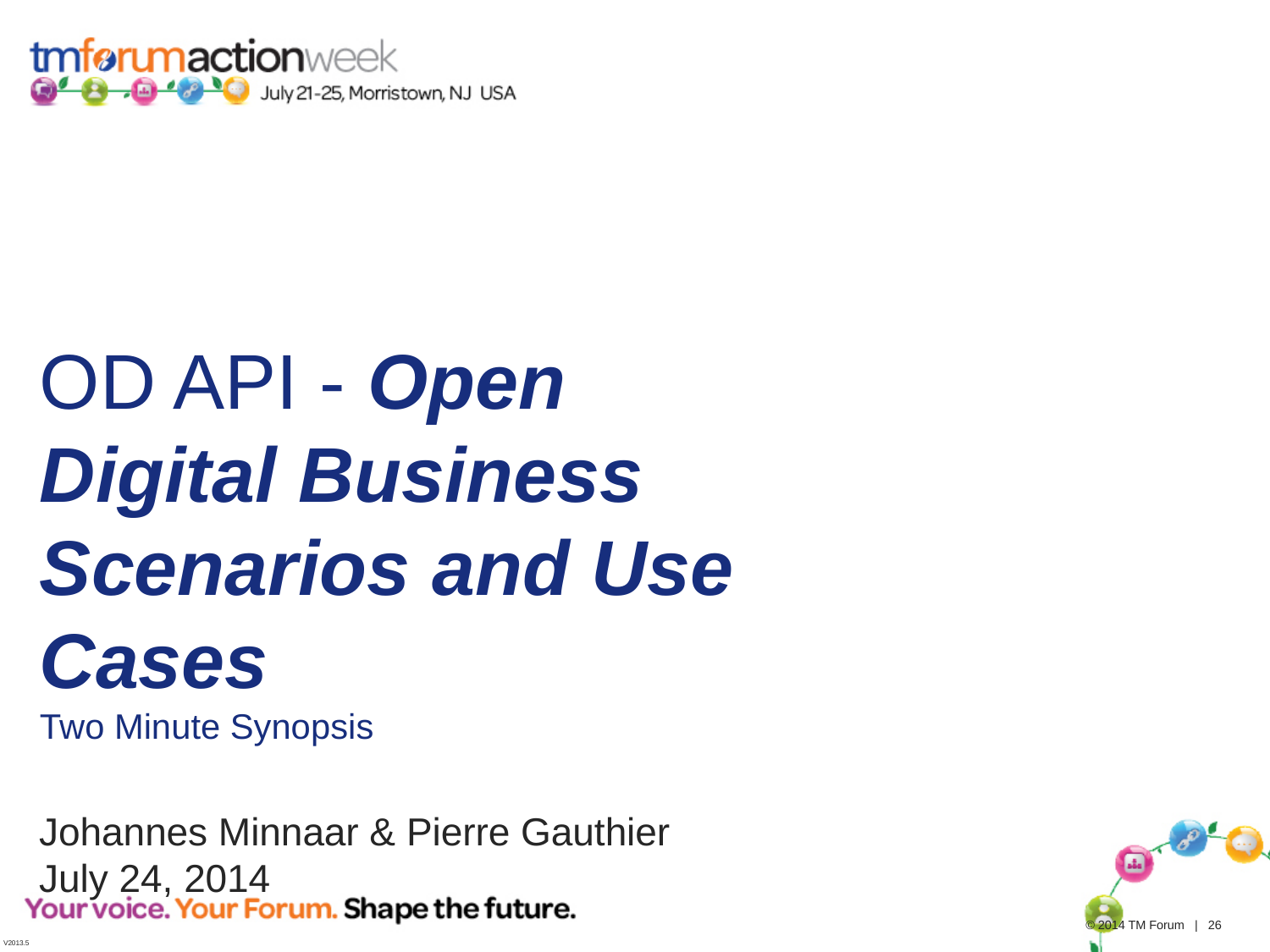

# OD API - Open Digital Business Scenarios and Use Cases Two Minute Synopsis
Johannes Minnaar & Pierre Gauthier
July 24, 2014